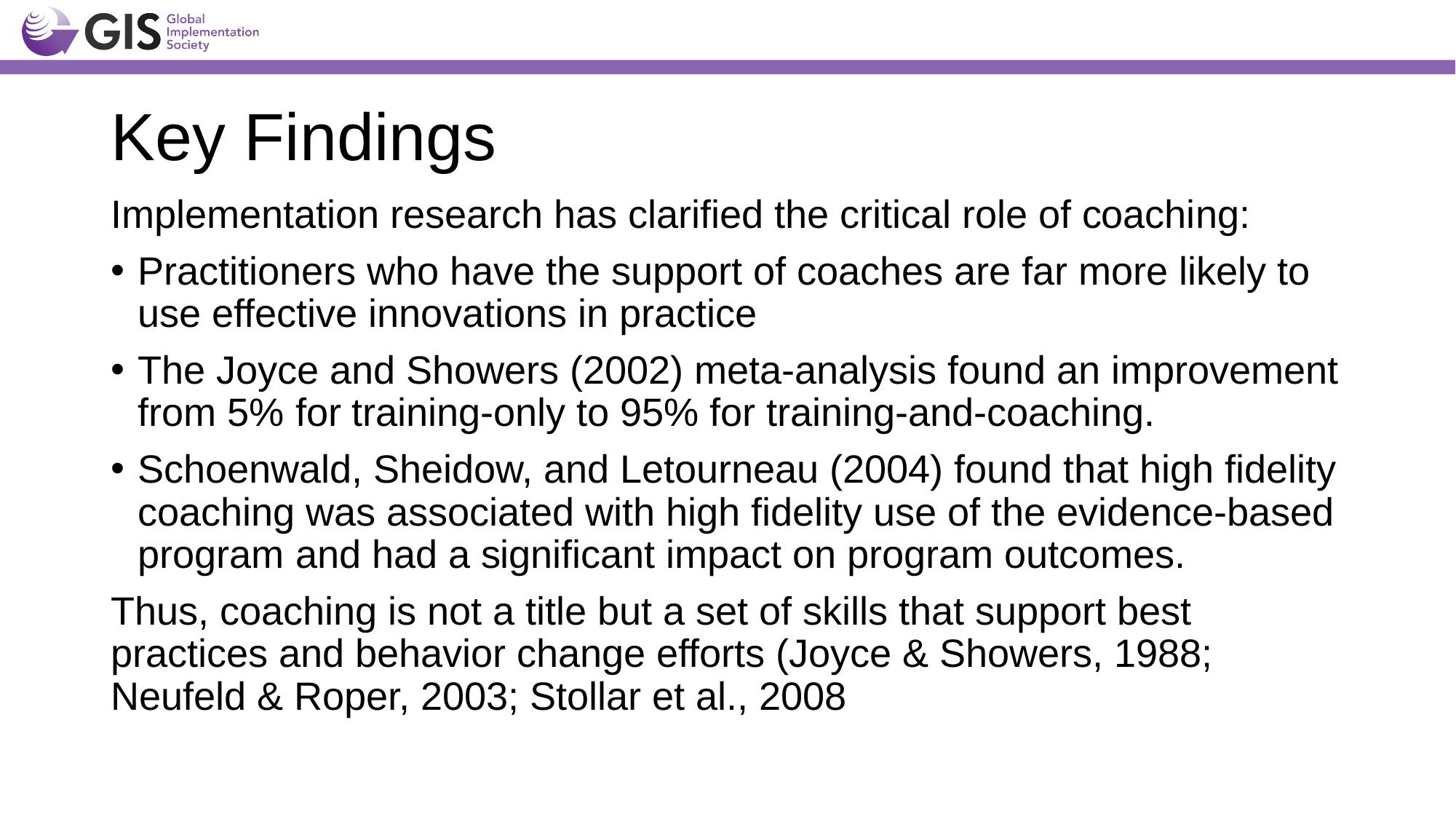

# Key Findings
Implementation research has clarified the critical role of coaching:
Practitioners who have the support of coaches are far more likely to use effective innovations in practice
The Joyce and Showers (2002) meta-analysis found an improvement from 5% for training-only to 95% for training-and-coaching.
Schoenwald, Sheidow, and Letourneau (2004) found that high fidelity coaching was associated with high fidelity use of the evidence-based program and had a significant impact on program outcomes.
Thus, coaching is not a title but a set of skills that support best practices and behavior change efforts (Joyce & Showers, 1988; Neufeld & Roper, 2003; Stollar et al., 2008